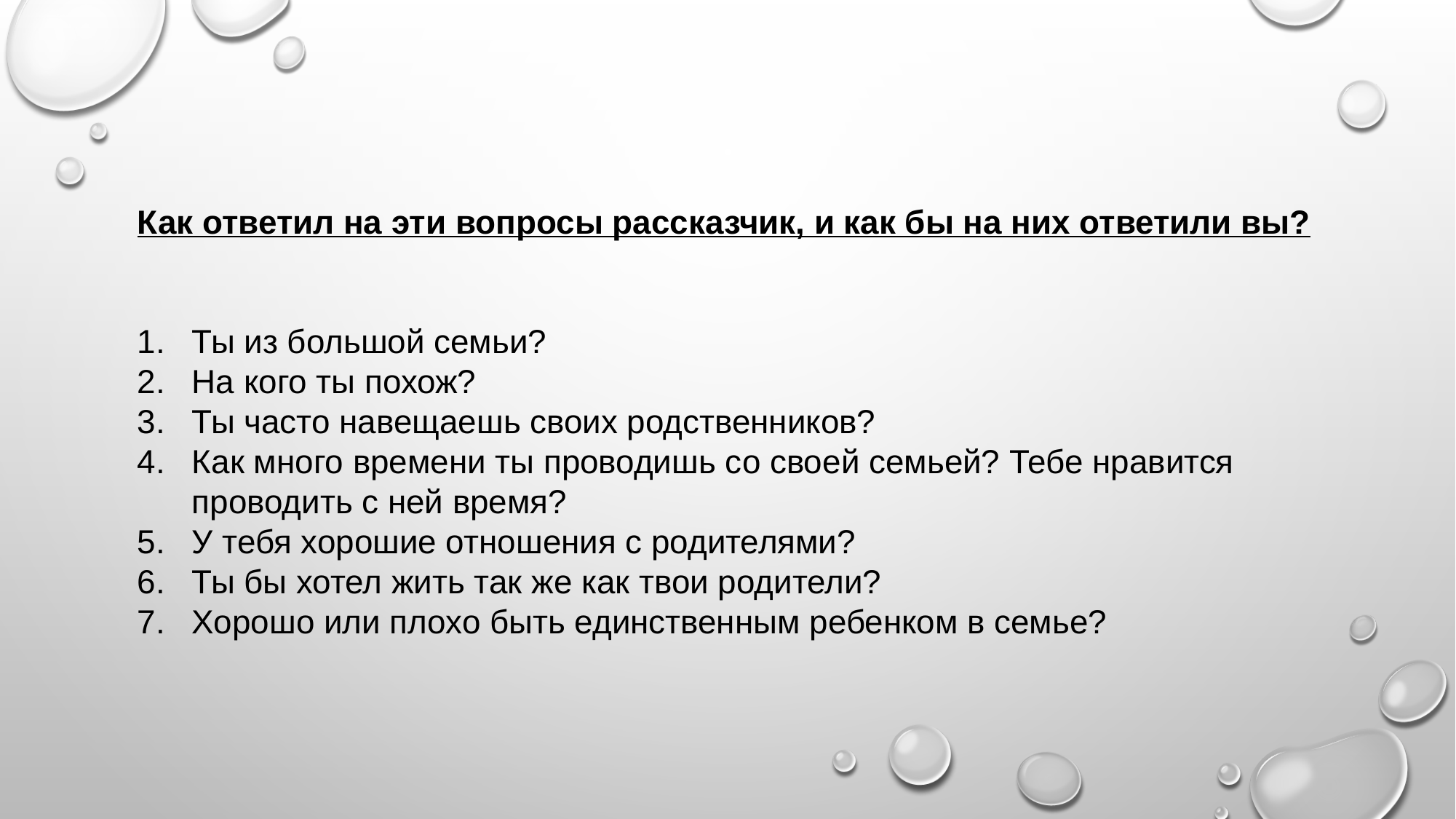

Как ответил на эти вопросы рассказчик, и как бы на них ответили вы?

Ты из большой семьи?
На кого ты похож?
Ты часто навещаешь своих родственников?
Как много времени ты проводишь со своей семьей? Тебе нравится проводить с ней время?
У тебя хорошие отношения с родителями?
Ты бы хотел жить так же как твои родители?
Хорошо или плохо быть единственным ребенком в семье?